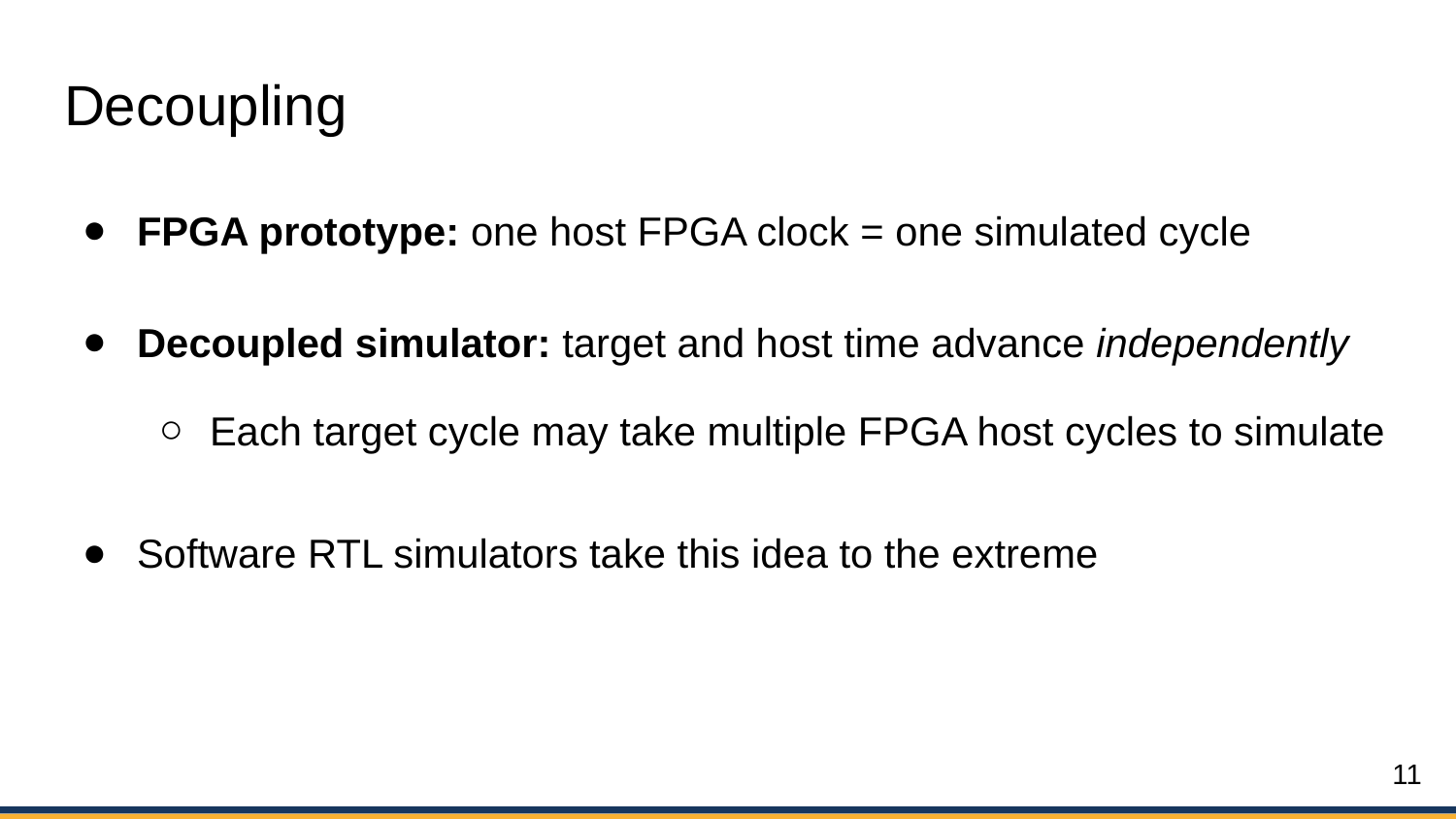

# Decoupling

FPGA prototype: one host FPGA clock = one simulated cycle

Decoupled simulator: target and host time advance independently
Each target cycle may take multiple FPGA host cycles to simulate

Software RTL simulators take this idea to the extreme
11